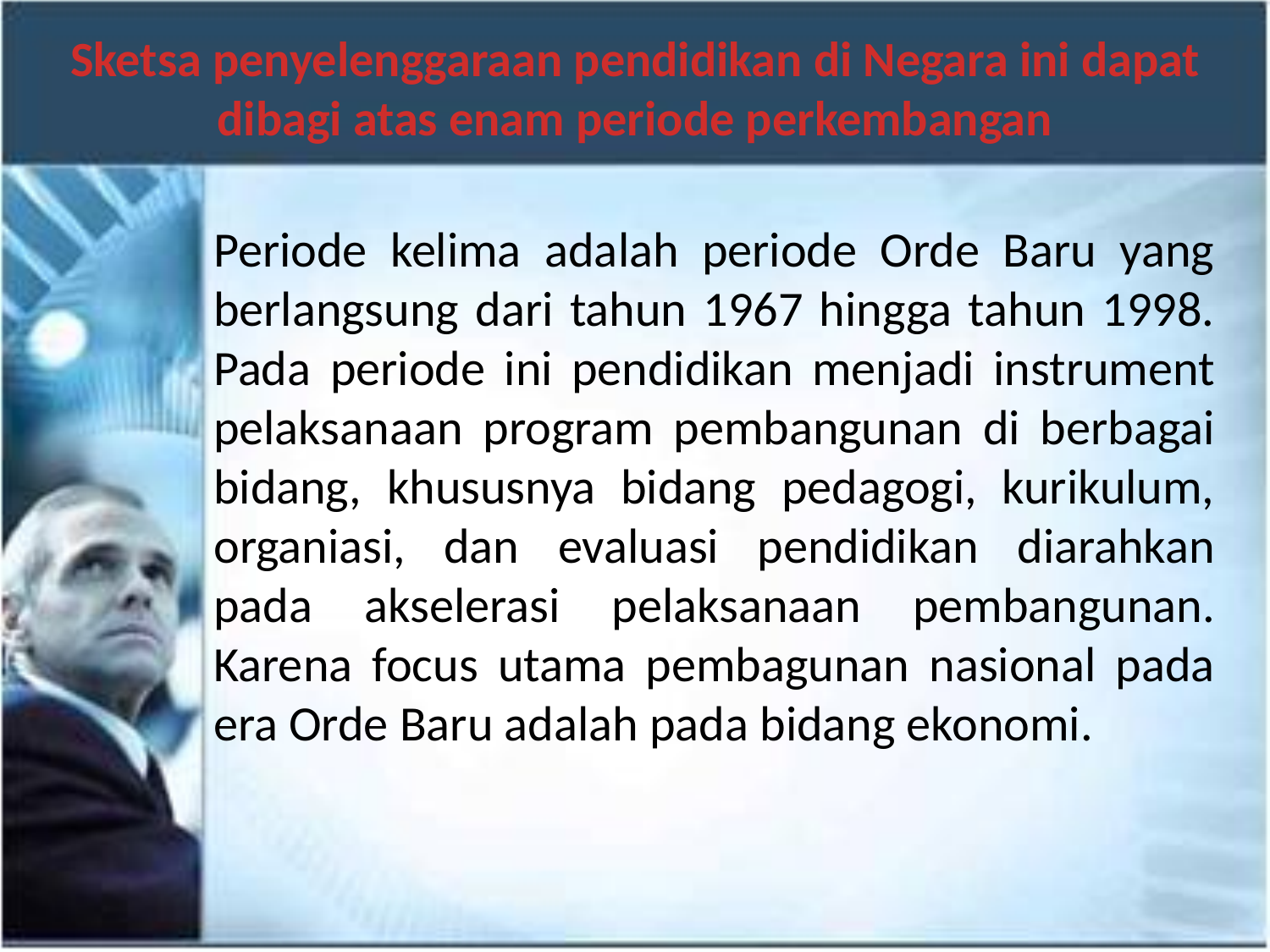

Sketsa penyelenggaraan pendidikan di Negara ini dapat dibagi atas enam periode perkembangan
Periode kelima adalah periode Orde Baru yang berlangsung dari tahun 1967 hingga tahun 1998. Pada periode ini pendidikan menjadi instrument pelaksanaan program pembangunan di berbagai bidang, khususnya bidang pedagogi, kurikulum, organiasi, dan evaluasi pendidikan diarahkan pada akselerasi pelaksanaan pembangunan. Karena focus utama pembagunan nasional pada era Orde Baru adalah pada bidang ekonomi.